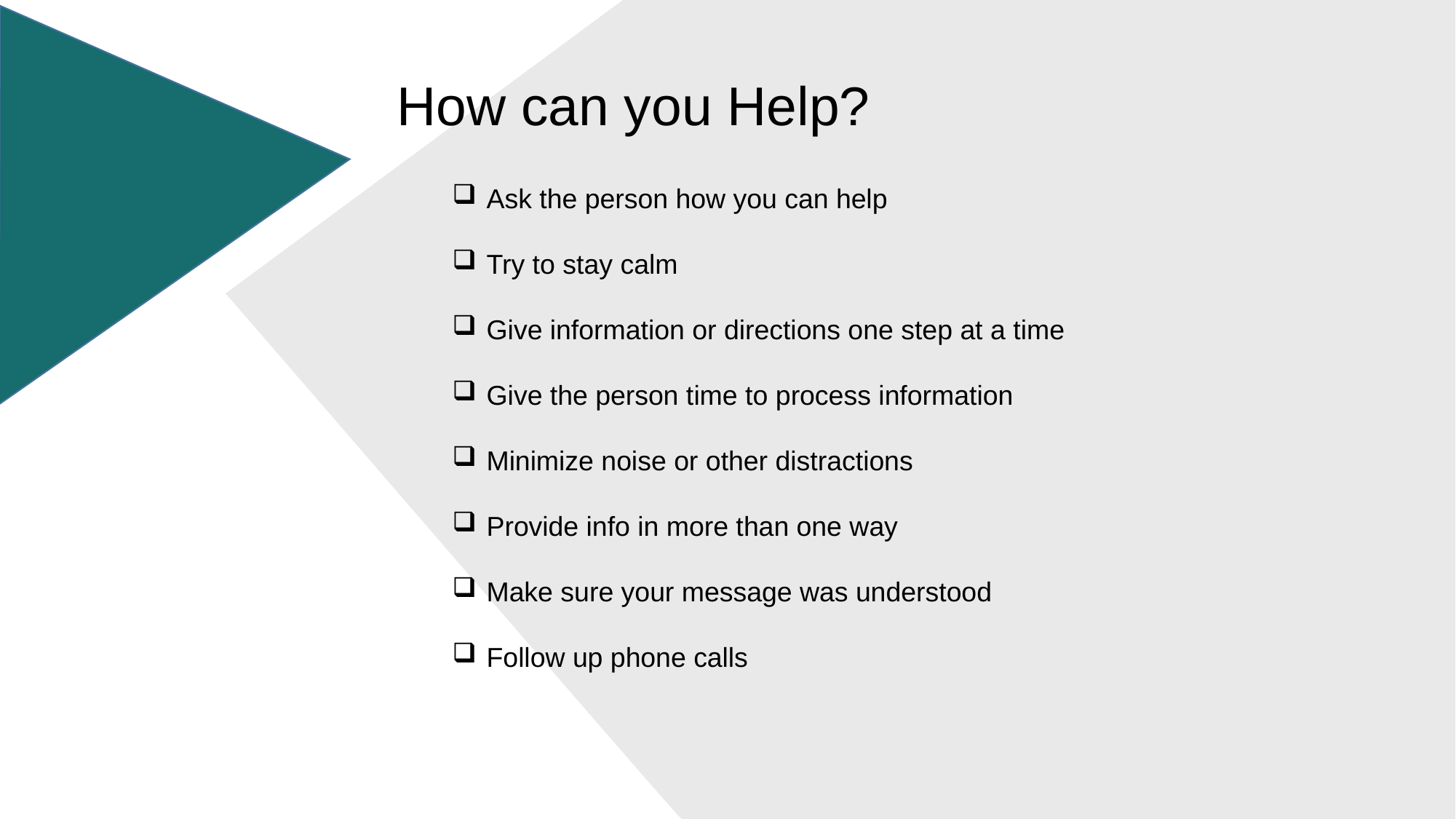

How can you Help?
Ask the person how you can help
Try to stay calm
Give information or directions one step at a time
Give the person time to process information
Minimize noise or other distractions
Provide info in more than one way
Make sure your message was understood
Follow up phone calls